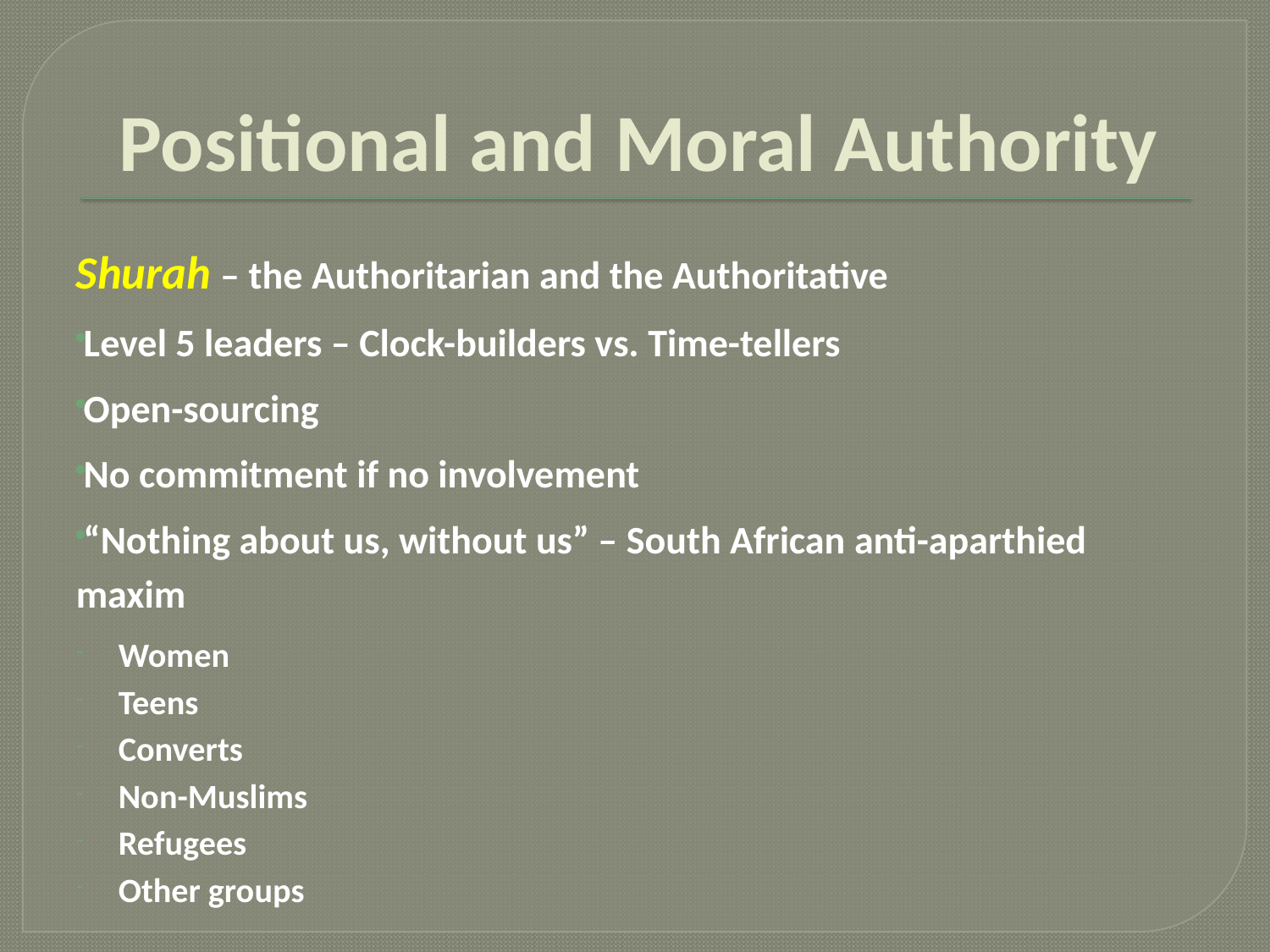

# Positional and Moral Authority
Shurah – the Authoritarian and the Authoritative
Level 5 leaders – Clock-builders vs. Time-tellers
Open-sourcing
No commitment if no involvement
“Nothing about us, without us” – South African anti-aparthied maxim
Women
Teens
Converts
Non-Muslims
Refugees
Other groups